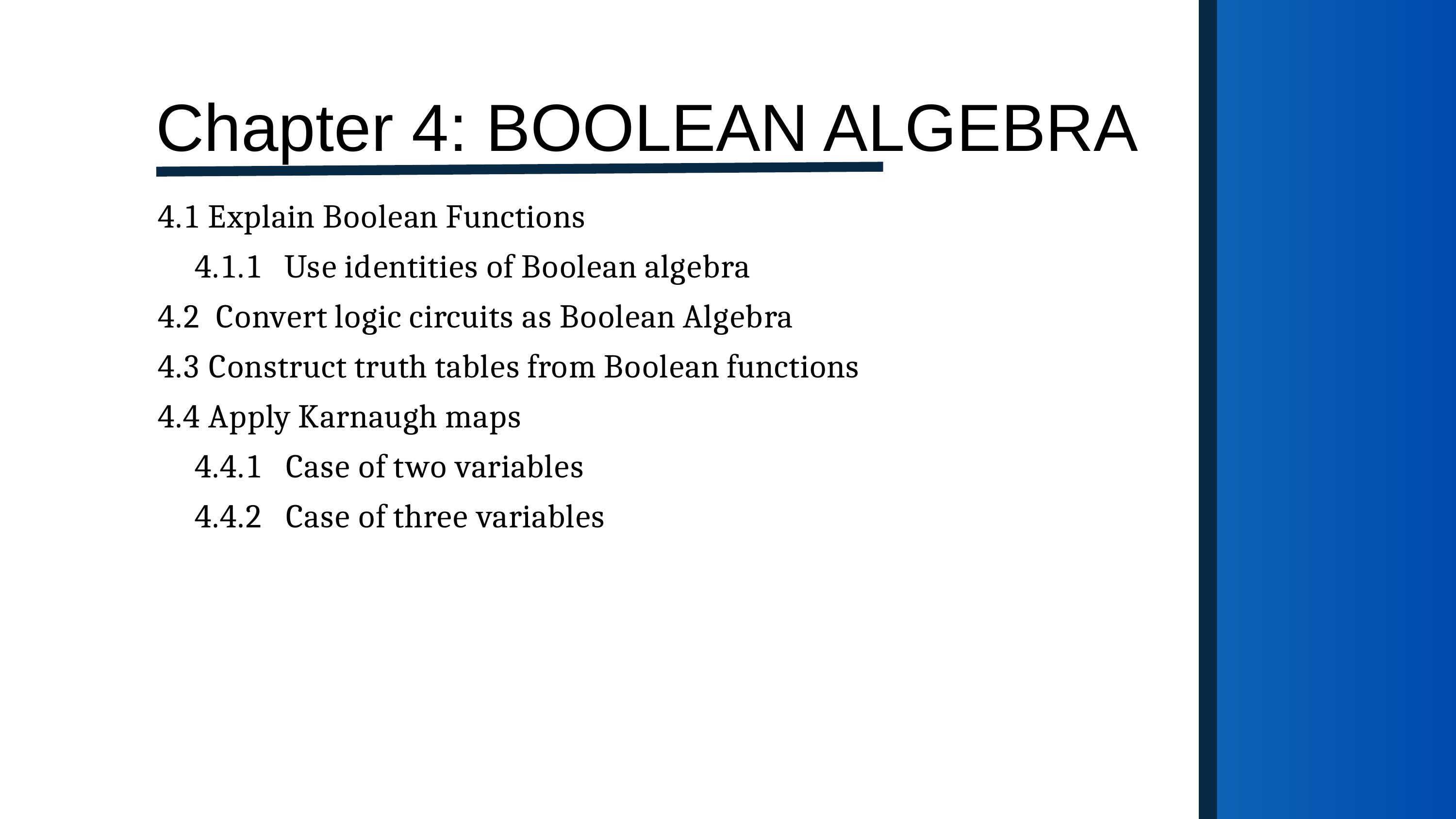

Chapter 4: BOOLEAN ALGEBRA

4.1 Explain Boolean Functions
     4.1.1   Use identities of Boolean algebra
4.2  Convert logic circuits as Boolean Algebra
4.3 Construct truth tables from Boolean functions
4.4 Apply Karnaugh maps
     4.4.1   Case of two variables
     4.4.2   Case of three variables